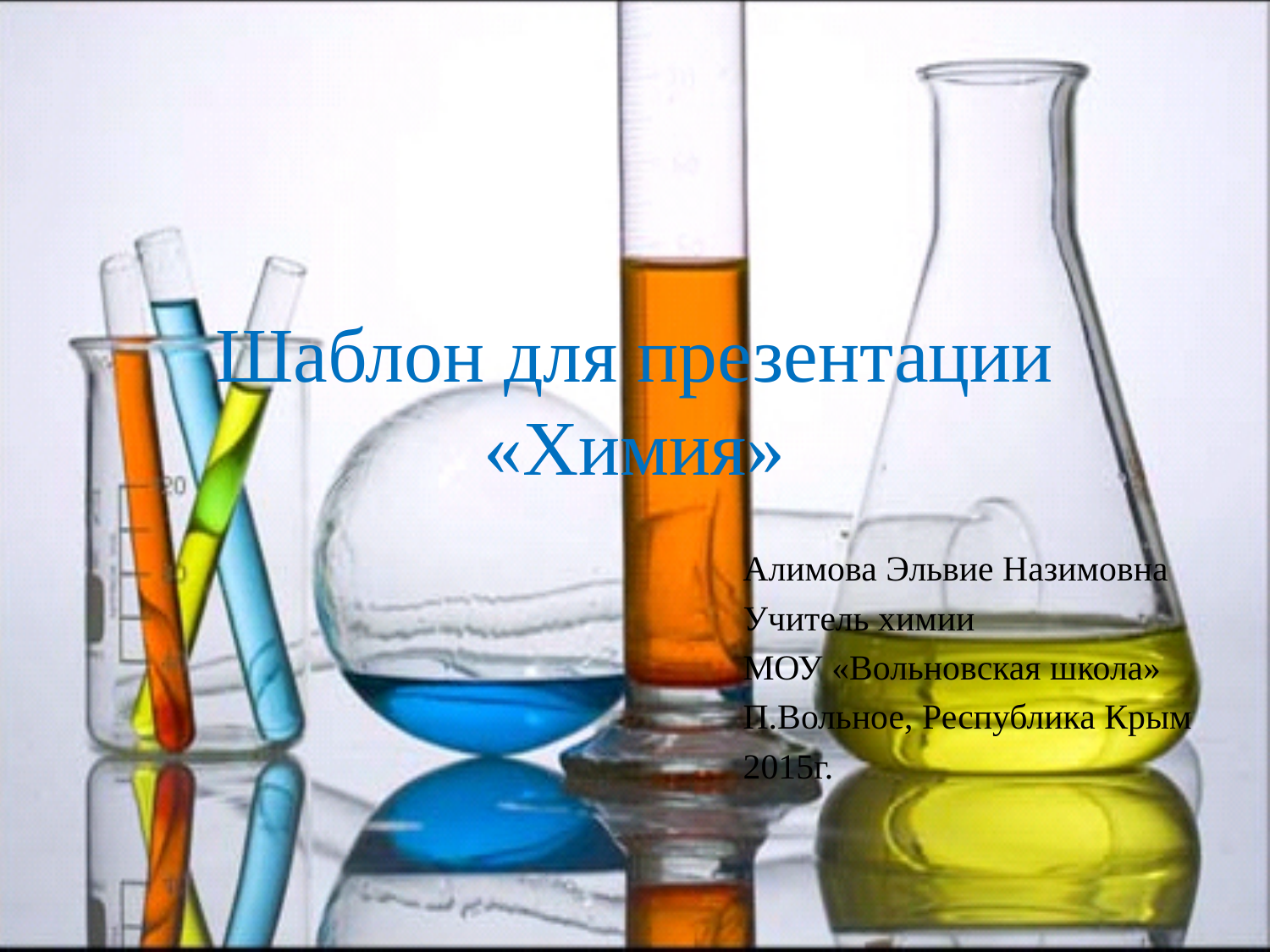

# Шаблон для презентации «Химия»
Алимова Эльвие Назимовна
Учитель химии
МОУ «Вольновская школа»
П.Вольное, Республика Крым
2015г.